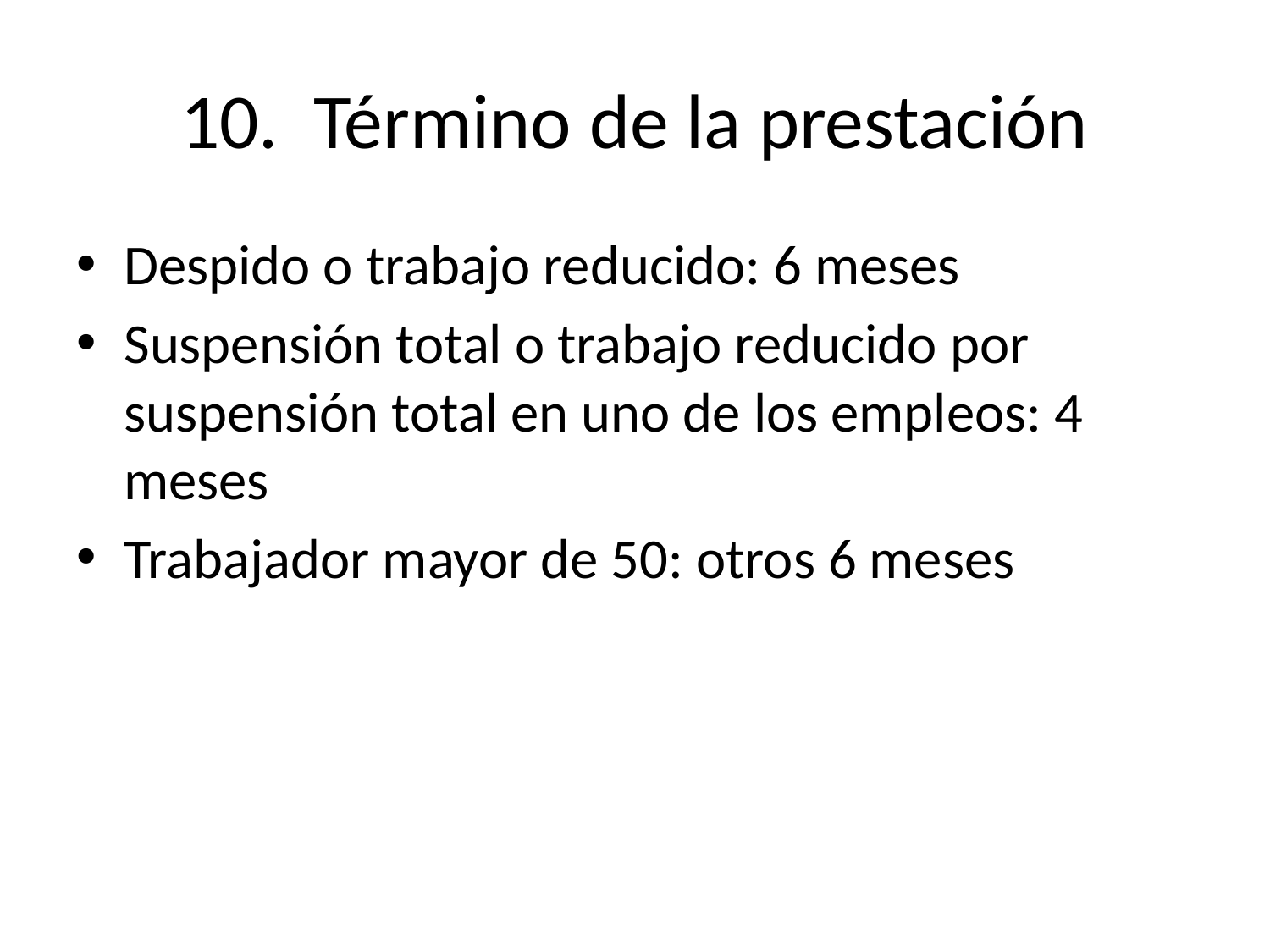

# 10.  Término de la prestación
Despido o trabajo reducido: 6 meses
Suspensión total o trabajo reducido por suspensión total en uno de los empleos: 4 meses
Trabajador mayor de 50: otros 6 meses